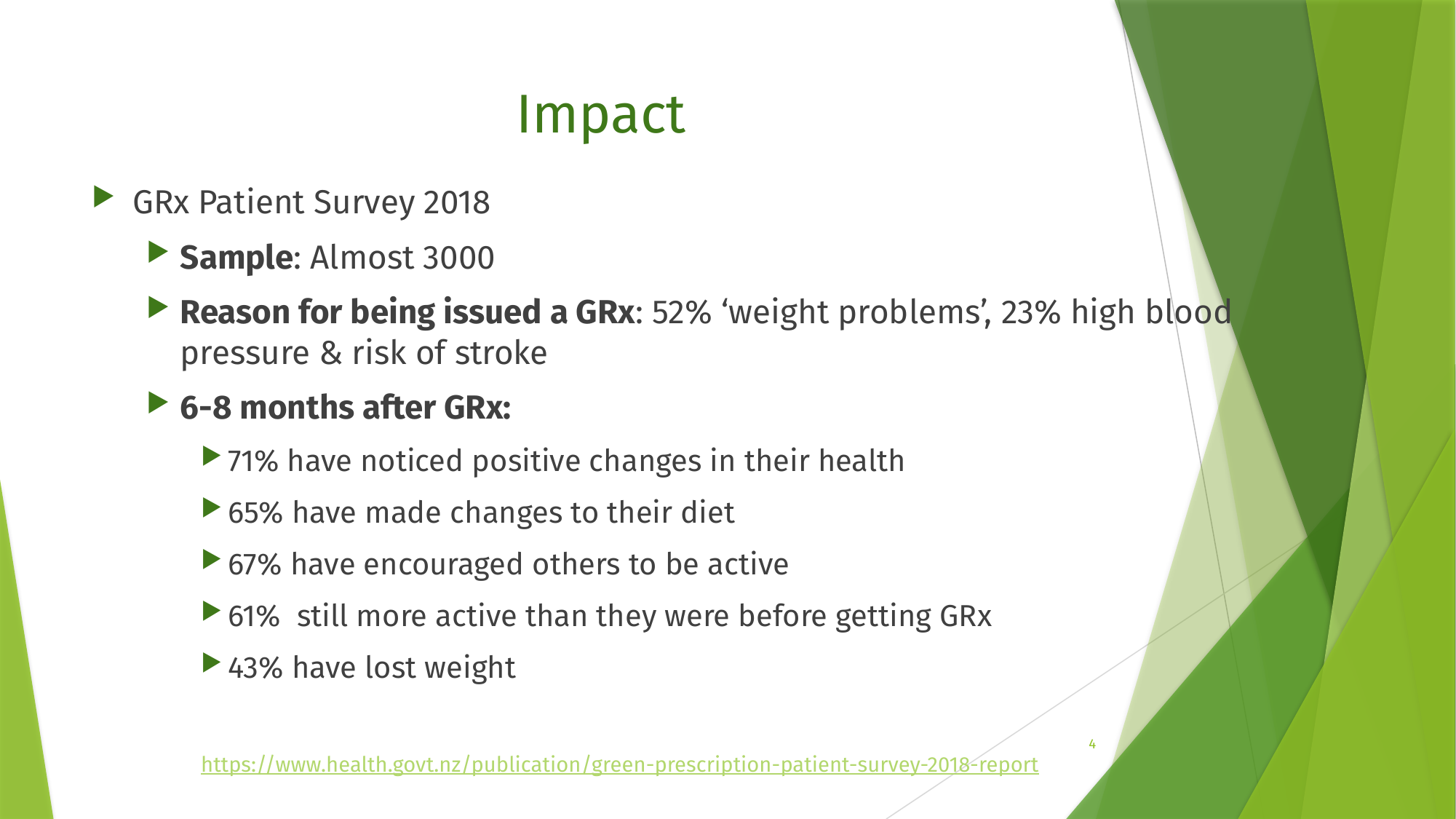

# Impact
GRx Patient Survey 2018
Sample: Almost 3000
Reason for being issued a GRx: 52% ‘weight problems’, 23% high blood pressure & risk of stroke
6-8 months after GRx:
71% have noticed positive changes in their health
65% have made changes to their diet
67% have encouraged others to be active
61%  still more active than they were before getting GRx
43% have lost weight

https://www.health.govt.nz/publication/green-prescription-patient-survey-2018-report

4